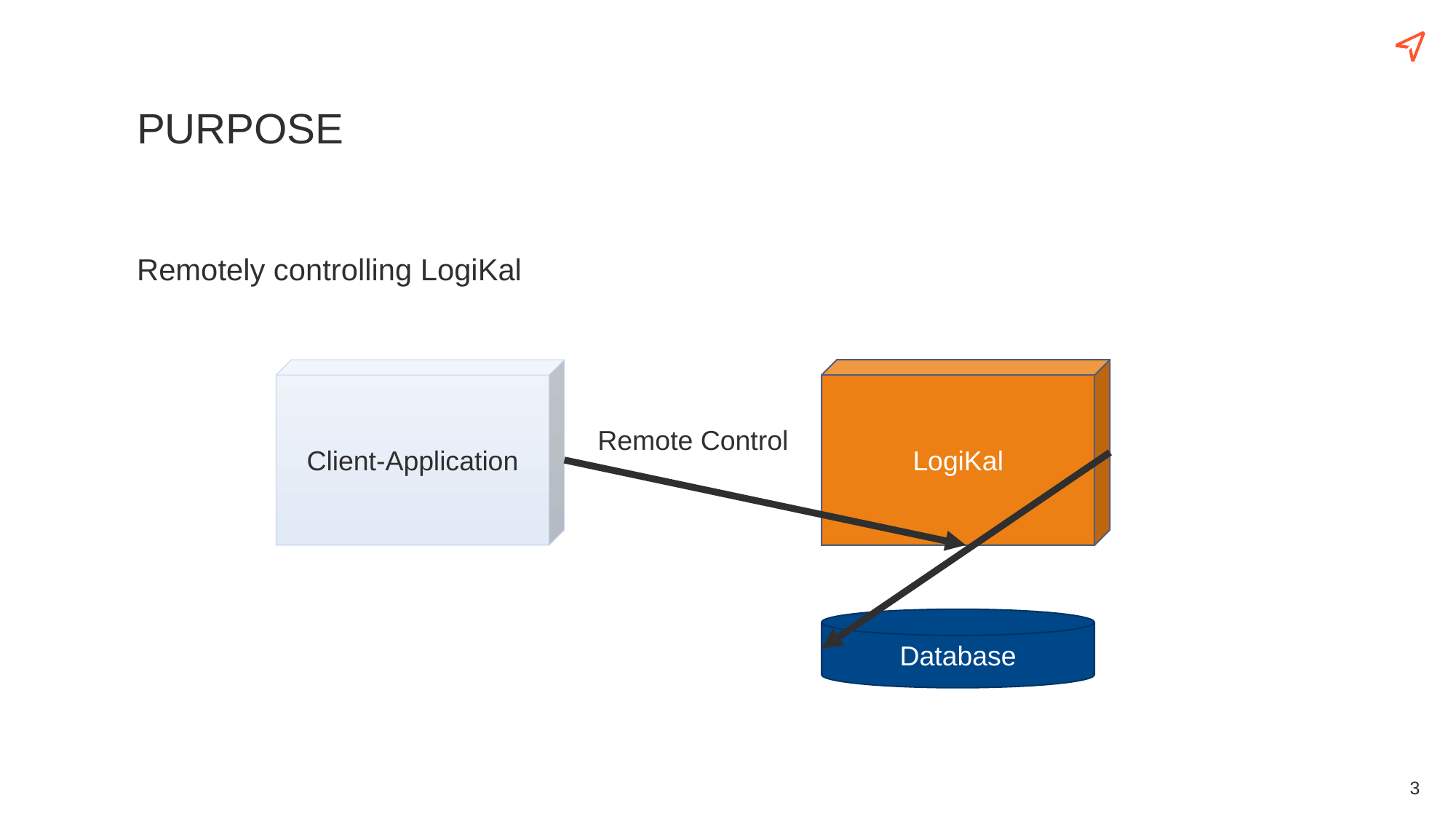

# Purpose
Remotely controlling LogiKal

Client-Application
LogiKal
Remote Control
Database